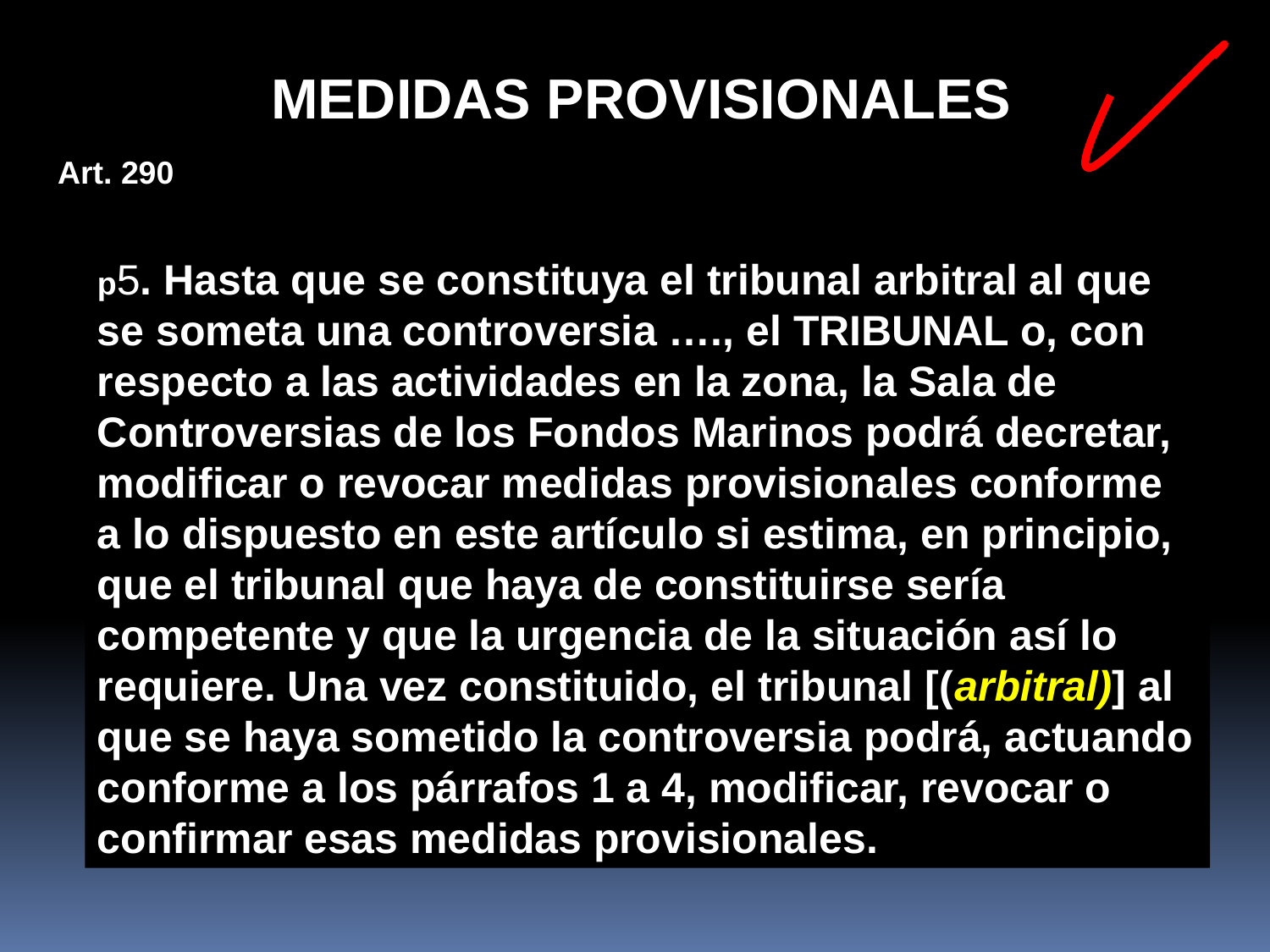

MEDIDAS PROVISIONALES
Art. 290
p5. Hasta que se constituya el tribunal arbitral al que se someta una controversia …., el TRIBUNAL o, con respecto a las actividades en la zona, la Sala de Controversias de los Fondos Marinos podrá decretar, modificar o revocar medidas provisionales conforme a lo dispuesto en este artículo si estima, en principio, que el tribunal que haya de constituirse sería competente y que la urgencia de la situación así lo requiere. Una vez constituido, el tribunal [(arbitral)] al que se haya sometido la controversia podrá, actuando conforme a los párrafos 1 a 4, modificar, revocar o confirmar esas medidas provisionales.